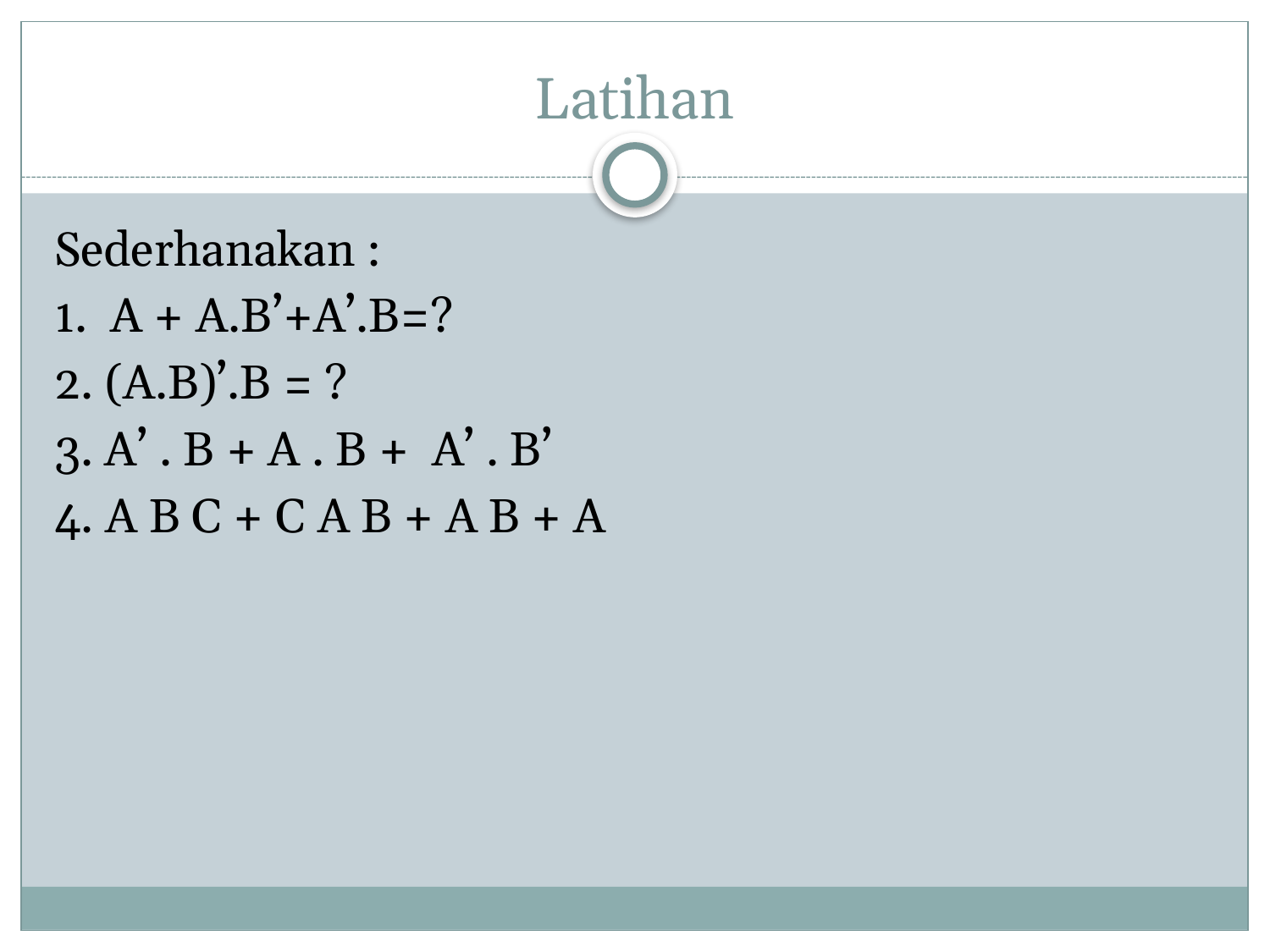

# Latihan
Sederhanakan :
1.  A + A.B’+A’.B=?
2. (A.B)’.B = ?
3. A’ . B + A . B +  A’ . B’
4. A B C + C A B + A B + A